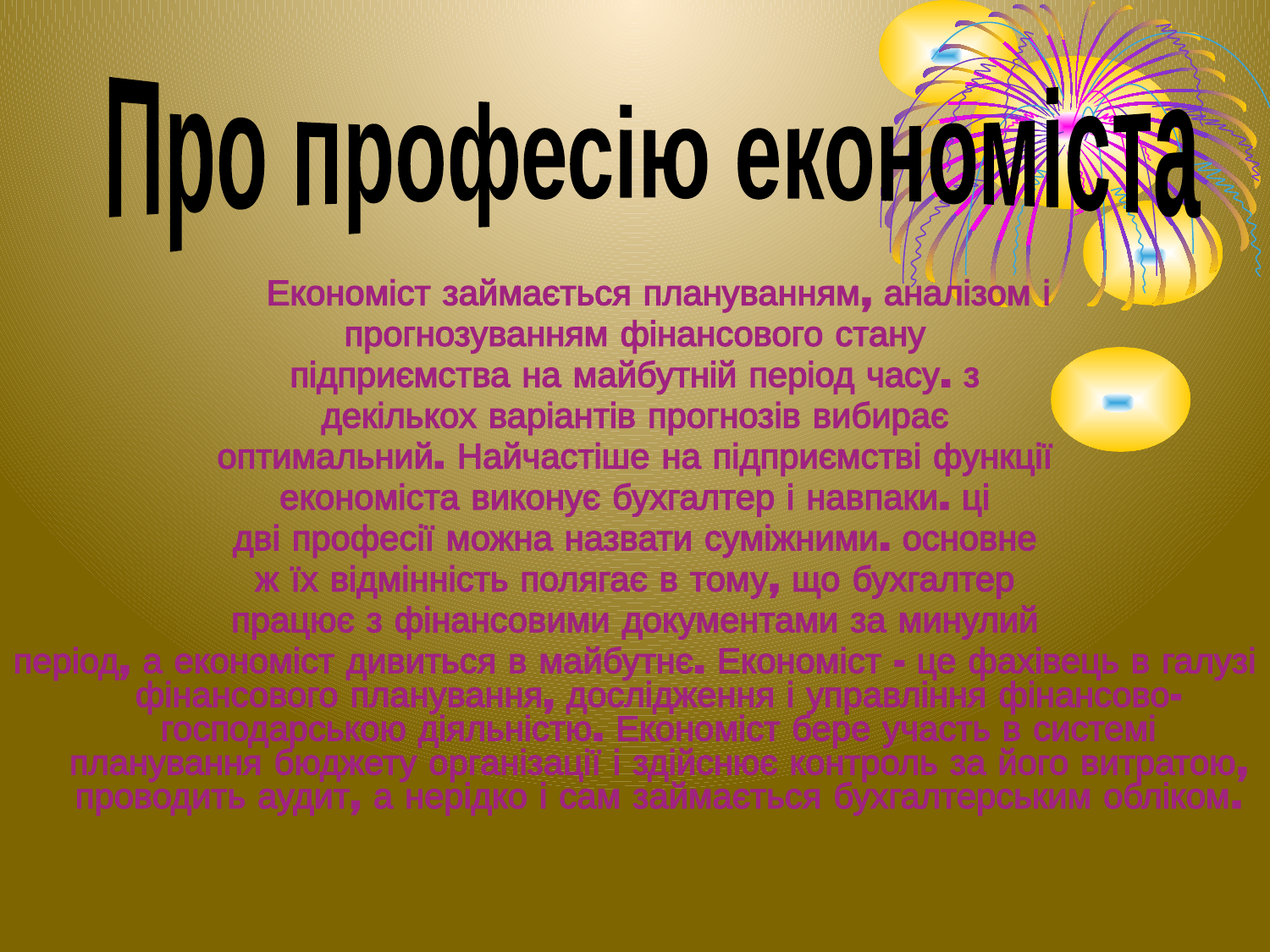

Про професію економіста

Економіст займається плануванням, аналізом і
прогнозуванням фінансового стану
підприємства на майбутній період часу. з
декількох варіантів прогнозів вибирає
оптимальний. Найчастіше на підприємстві функції
економіста виконує бухгалтер і навпаки. ці
дві професії можна назвати суміжними. основне
ж їх відмінність полягає в тому, що бухгалтер
працює з фінансовими документами за минулий
період, а економіст дивиться в майбутнє. Економіст - це фахівець в галузі фінансового планування, дослідження і управління фінансово-господарською діяльністю. Економіст бере участь в системі планування бюджету організації і здійснює контроль за його витратою, проводить аудит, а нерідко і сам займається бухгалтерським обліком.